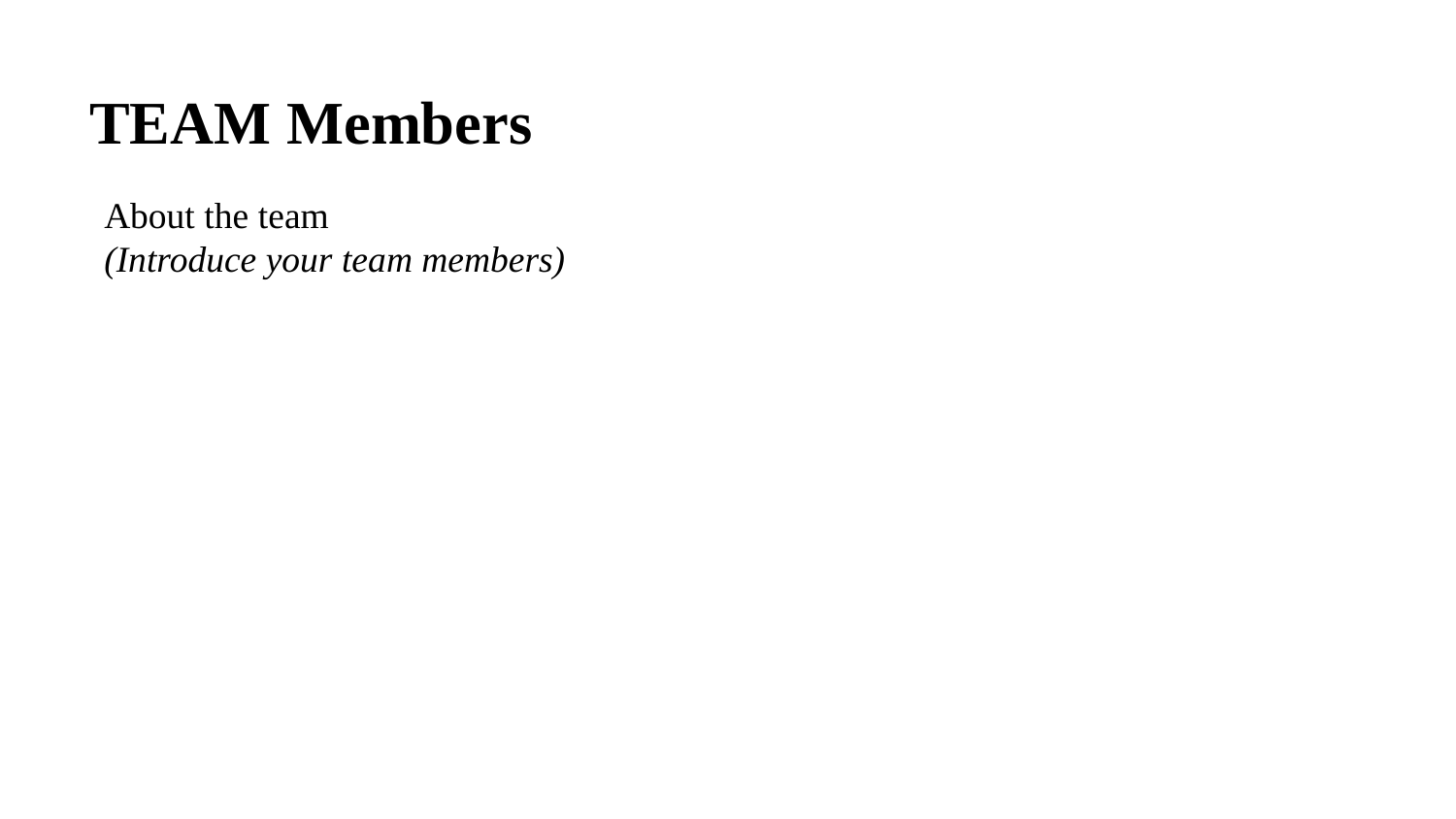

TEAM Members
About the team
(Introduce your team members)